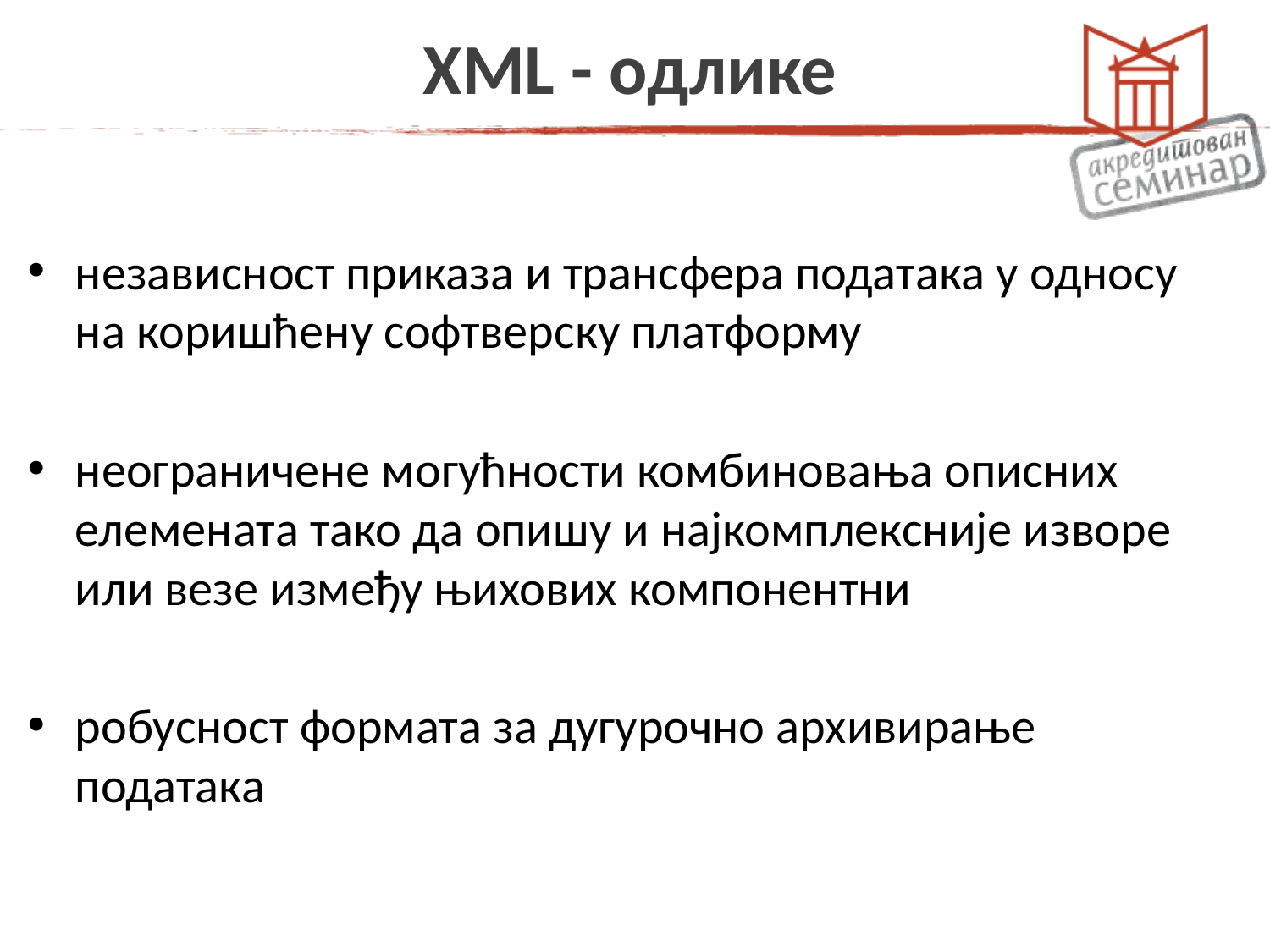

# XML - одлике

независност приказа и трансфера података у односу на коришћену софтверску платформу

неограничене могућности комбиновања описних елемената тако да опишу и најкомплексније изворе или везе између њихових компонентни

робусност формата за дугурочно архивирање података